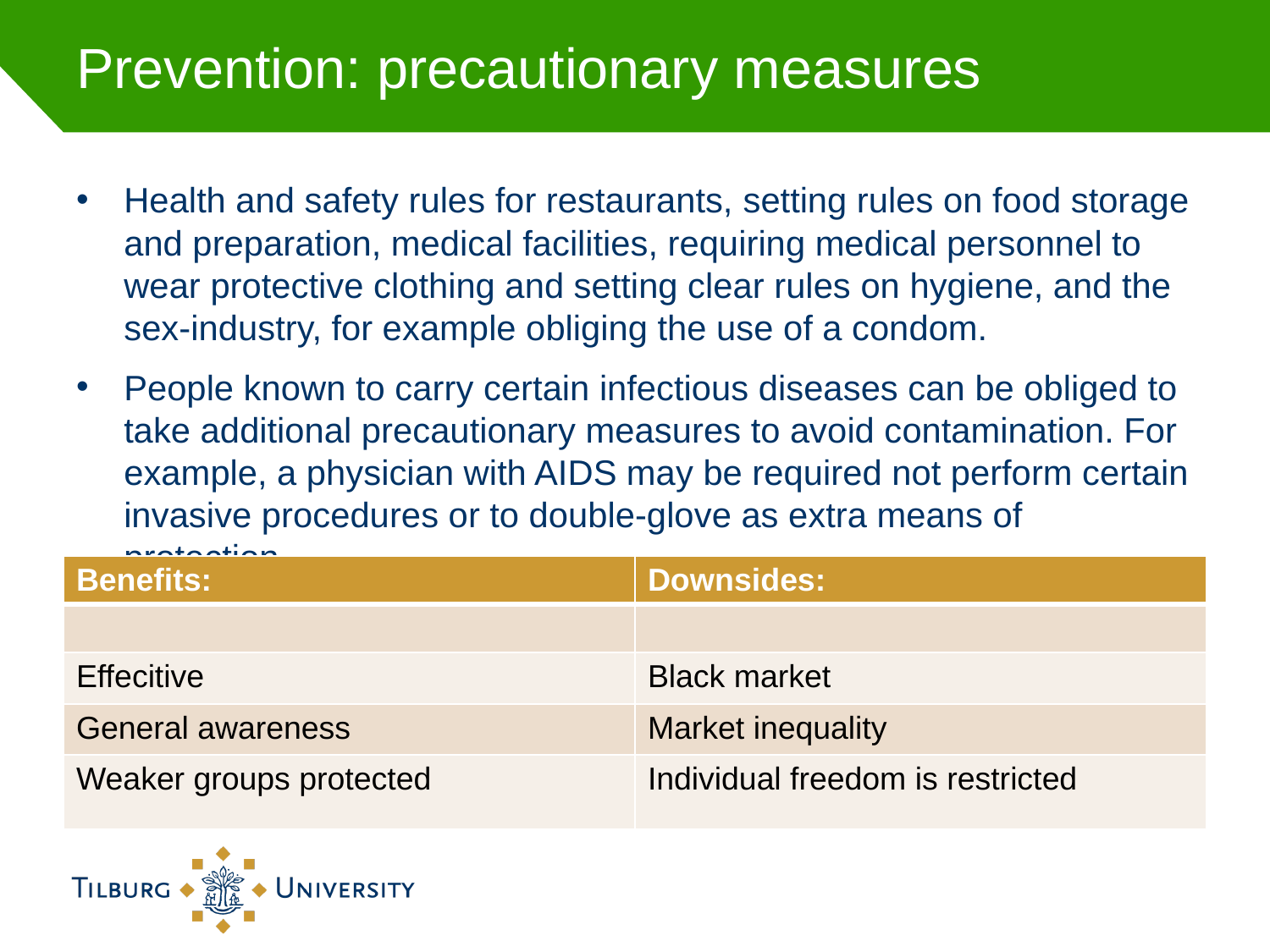

# Prevention: precautionary measures
Health and safety rules for restaurants, setting rules on food storage and preparation, medical facilities, requiring medical personnel to wear protective clothing and setting clear rules on hygiene, and the sex-industry, for example obliging the use of a condom.
People known to carry certain infectious diseases can be obliged to take additional precautionary measures to avoid contamination. For example, a physician with AIDS may be required not perform certain invasive procedures or to double-glove as extra means of protection.
| Benefits: | Downsides: |
| --- | --- |
|  |  |
| Effecitive | Black market |
| General awareness | Market inequality |
| Weaker groups protected | Individual freedom is restricted |